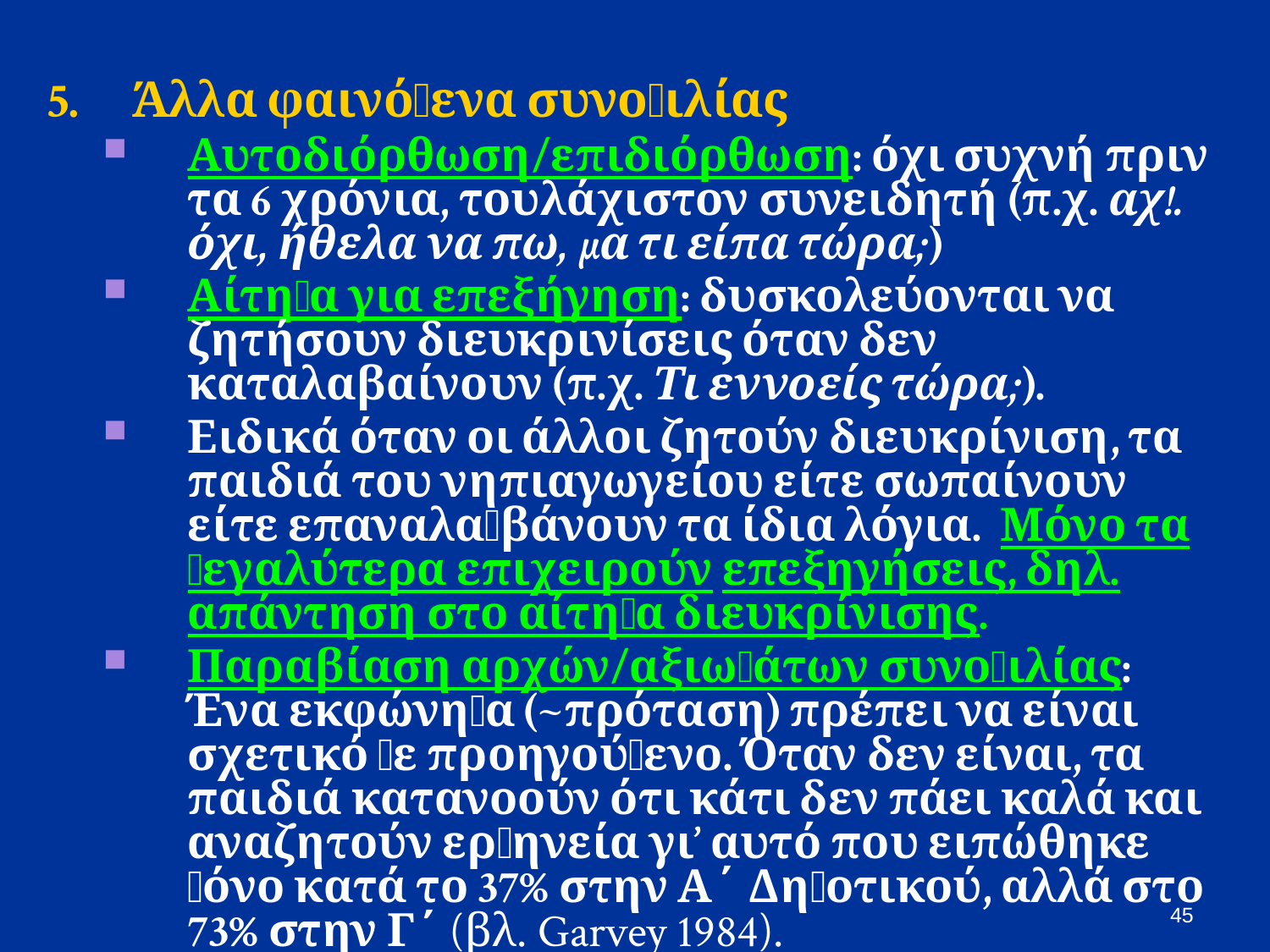

#

5.  	Άλλα φαινόμενα συνομιλίας
Αυτοδιόρθωση/επιδιόρθωση: όχι συχνή πριν τα 6 χρόνια, τουλάχιστον συνειδητή (π.χ. αχ!. όχι, ήθελα να πω, μα τι είπα τώρα;)
Αίτημα για επεξήγηση: δυσκολεύονται να ζητήσουν διευκρινίσεις όταν δεν καταλαβαίνουν (π.χ. Τι εννοείς τώρα;).
Ειδικά όταν οι άλλοι ζητούν διευκρίνιση, τα παιδιά του νηπιαγωγείου είτε σωπαίνουν είτε επαναλαμβάνουν τα ίδια λόγια.  Μόνο τα μεγαλύτερα επιχειρούν επεξηγήσεις, δηλ. απάντηση στο αίτημα διευκρίνισης.
Παραβίαση αρχών/αξιωμάτων συνομιλίας: Ένα εκφώνημα (~πρόταση) πρέπει να είναι σχετικό με προηγούμενο. Όταν δεν είναι, τα παιδιά κατανοούν ότι κάτι δεν πάει καλά και αναζητούν ερμηνεία γι’ αυτό που ειπώθηκε μόνο κατά το 37% στην Α΄ Δημοτικού, αλλά στο 73% στην Γ΄ (βλ. Garvey 1984).

45